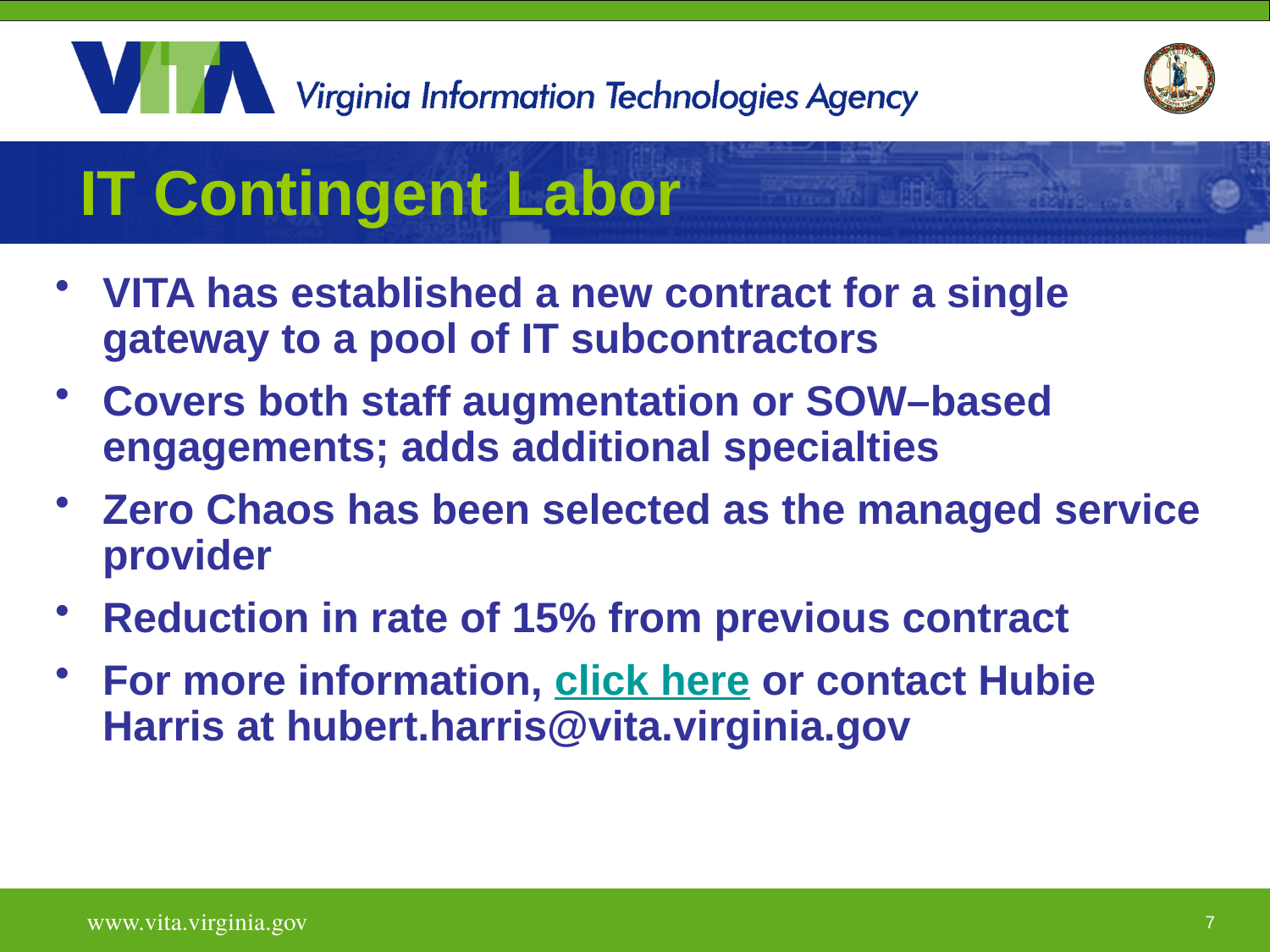

# IT Contingent Labor
VITA has established a new contract for a single gateway to a pool of IT subcontractors
Covers both staff augmentation or SOW–based engagements; adds additional specialties
Zero Chaos has been selected as the managed service provider
Reduction in rate of 15% from previous contract
For more information, click here or contact Hubie Harris at hubert.harris@vita.virginia.gov

www.vita.virginia.gov